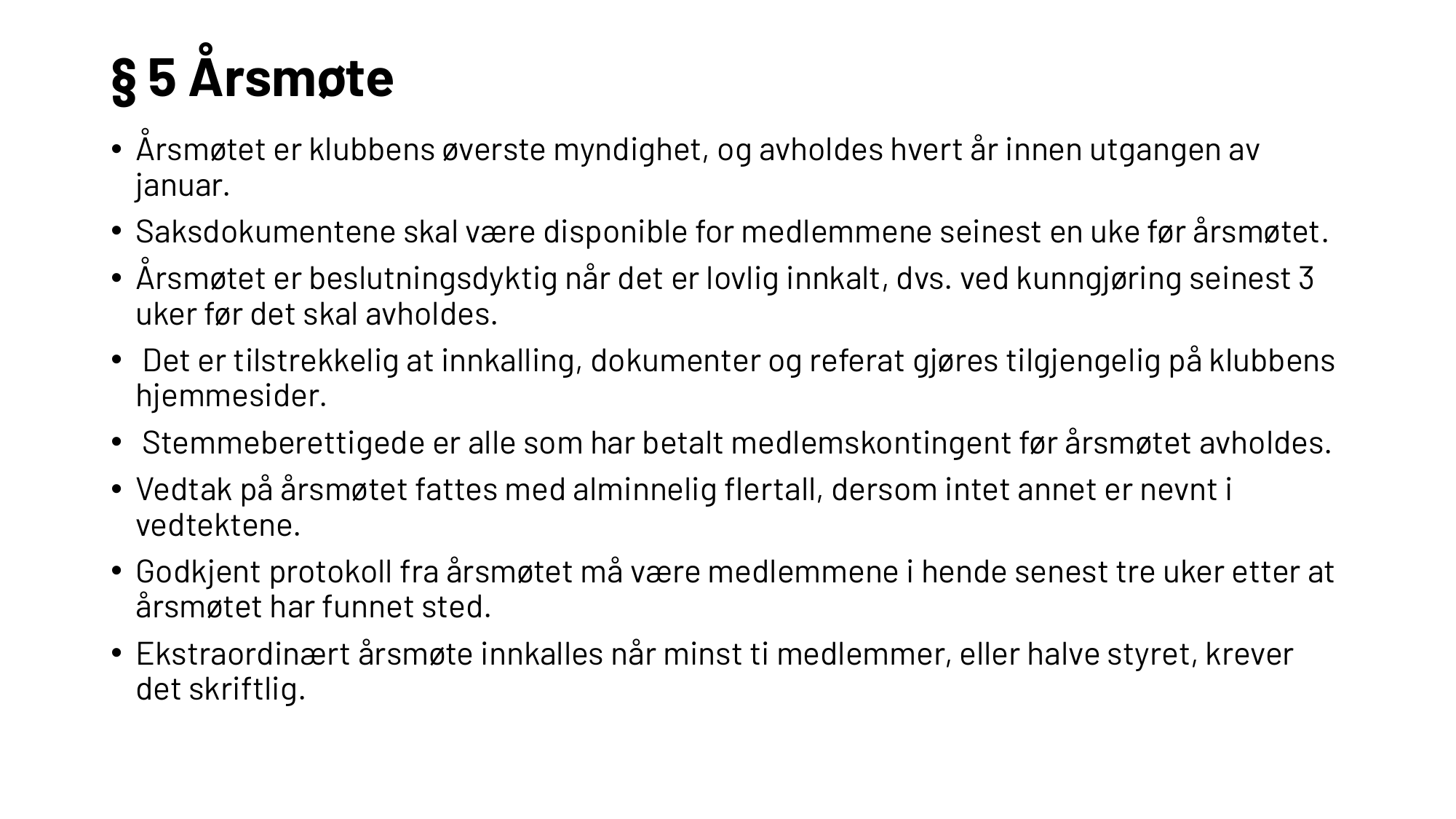

# § 5 Årsmøte
Årsmøtet er klubbens øverste myndighet, og avholdes hvert år innen utgangen av januar.
Saksdokumentene skal være disponible for medlemmene seinest en uke før årsmøtet.
Årsmøtet er beslutningsdyktig når det er lovlig innkalt, dvs. ved kunngjøring seinest 3 uker før det skal avholdes.
 Det er tilstrekkelig at innkalling, dokumenter og referat gjøres tilgjengelig på klubbens hjemmesider.
 Stemmeberettigede er alle som har betalt medlemskontingent før årsmøtet avholdes.
Vedtak på årsmøtet fattes med alminnelig flertall, dersom intet annet er nevnt i vedtektene.
Godkjent protokoll fra årsmøtet må være medlemmene i hende senest tre uker etter at årsmøtet har funnet sted.
Ekstraordinært årsmøte innkalles når minst ti medlemmer, eller halve styret, krever det skriftlig.